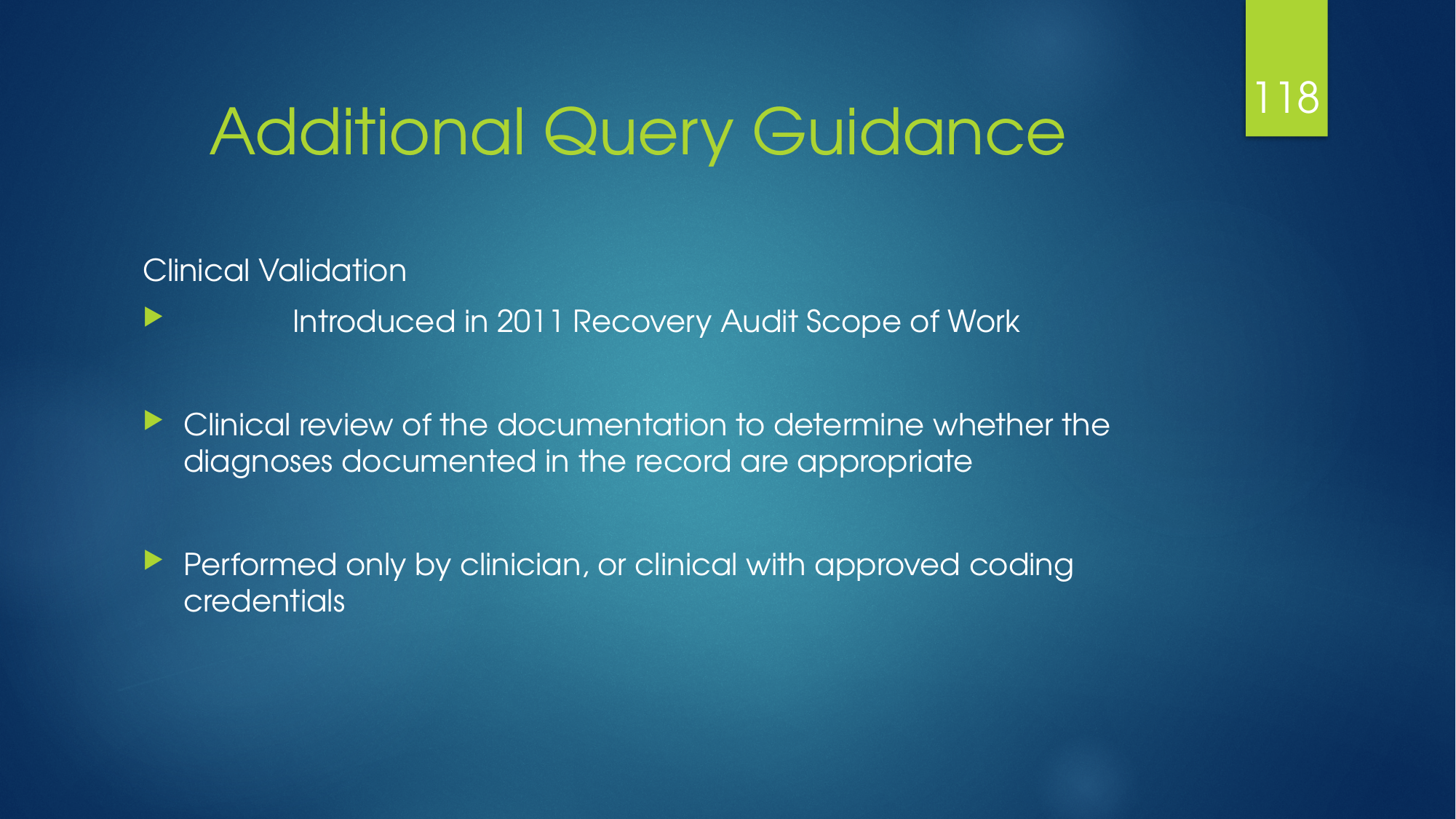

118
# Additional Query Guidance
Clinical Validation
	Introduced in 2011 Recovery Audit Scope of Work

Clinical review of the documentation to determine whether the diagnoses documented in the record are appropriate

Performed only by clinician, or clinical with approved coding credentials